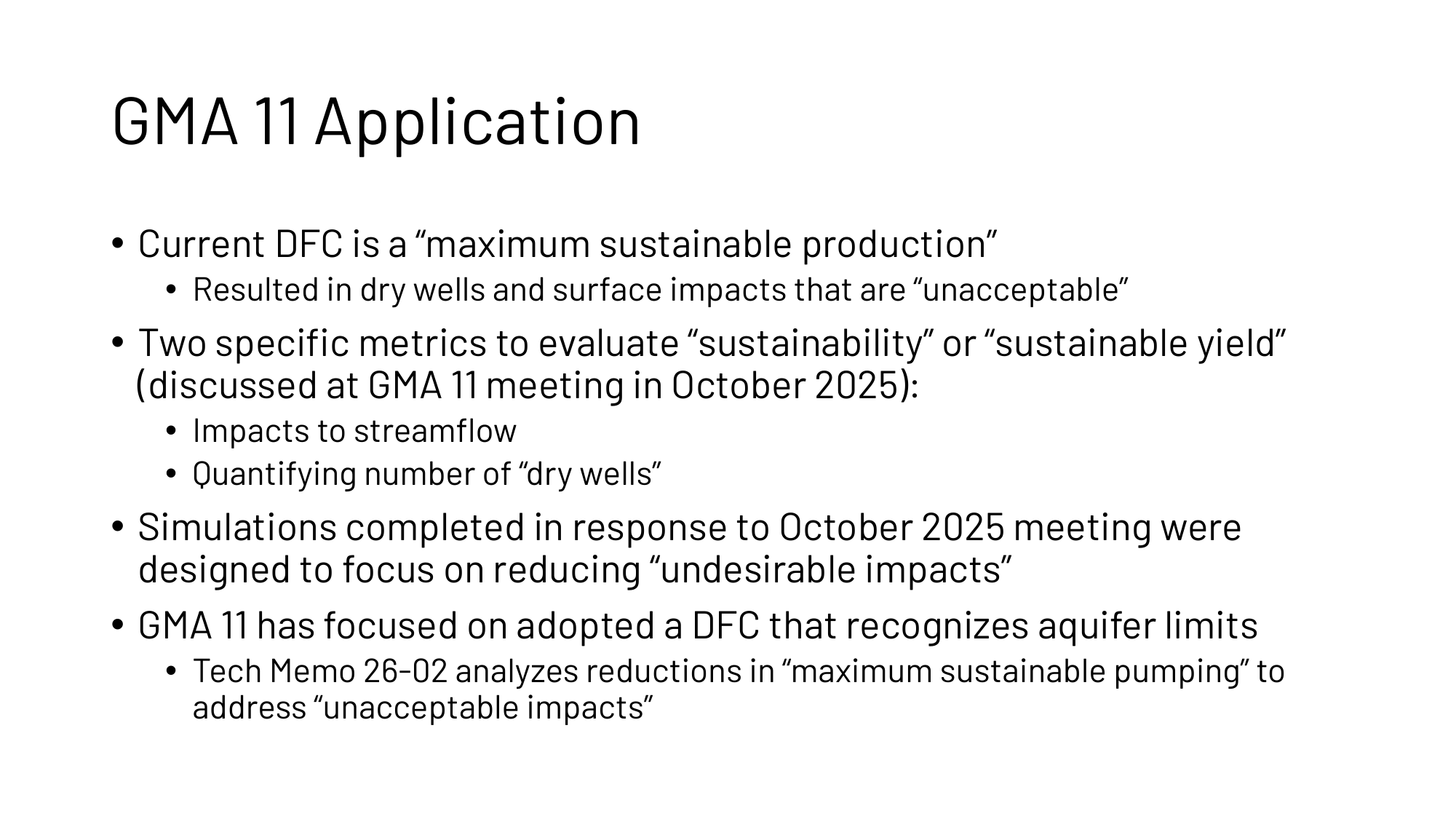

# GMA 11 Application
Current DFC is a “maximum sustainable production”
Resulted in dry wells and surface impacts that are “unacceptable”
Two specific metrics to evaluate “sustainability” or “sustainable yield” (discussed at GMA 11 meeting in October 2025):
Impacts to streamflow
Quantifying number of “dry wells”
Simulations completed in response to October 2025 meeting were designed to focus on reducing “undesirable impacts”
GMA 11 has focused on adopted a DFC that recognizes aquifer limits
Tech Memo 26-02 analyzes reductions in “maximum sustainable pumping” to address “unacceptable impacts”